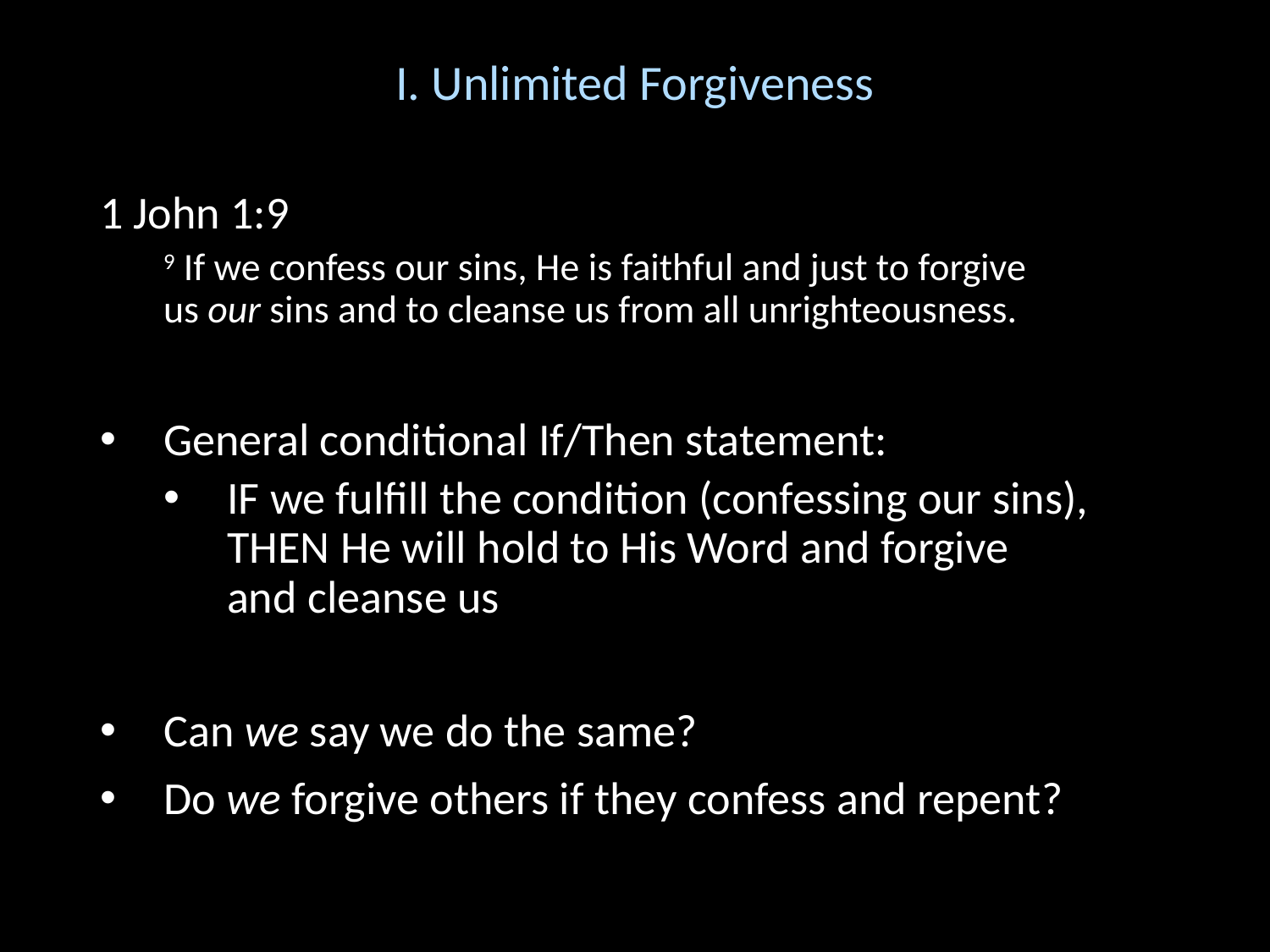

# I. Unlimited Forgiveness
1 John 1:9
9 If we confess our sins, He is faithful and just to forgive us our sins and to cleanse us from all unrighteousness.

General conditional If/Then statement:
IF we fulfill the condition (confessing our sins),
THEN He will hold to His Word and forgive and cleanse us

Can we say we do the same?
Do we forgive others if they confess and repent?